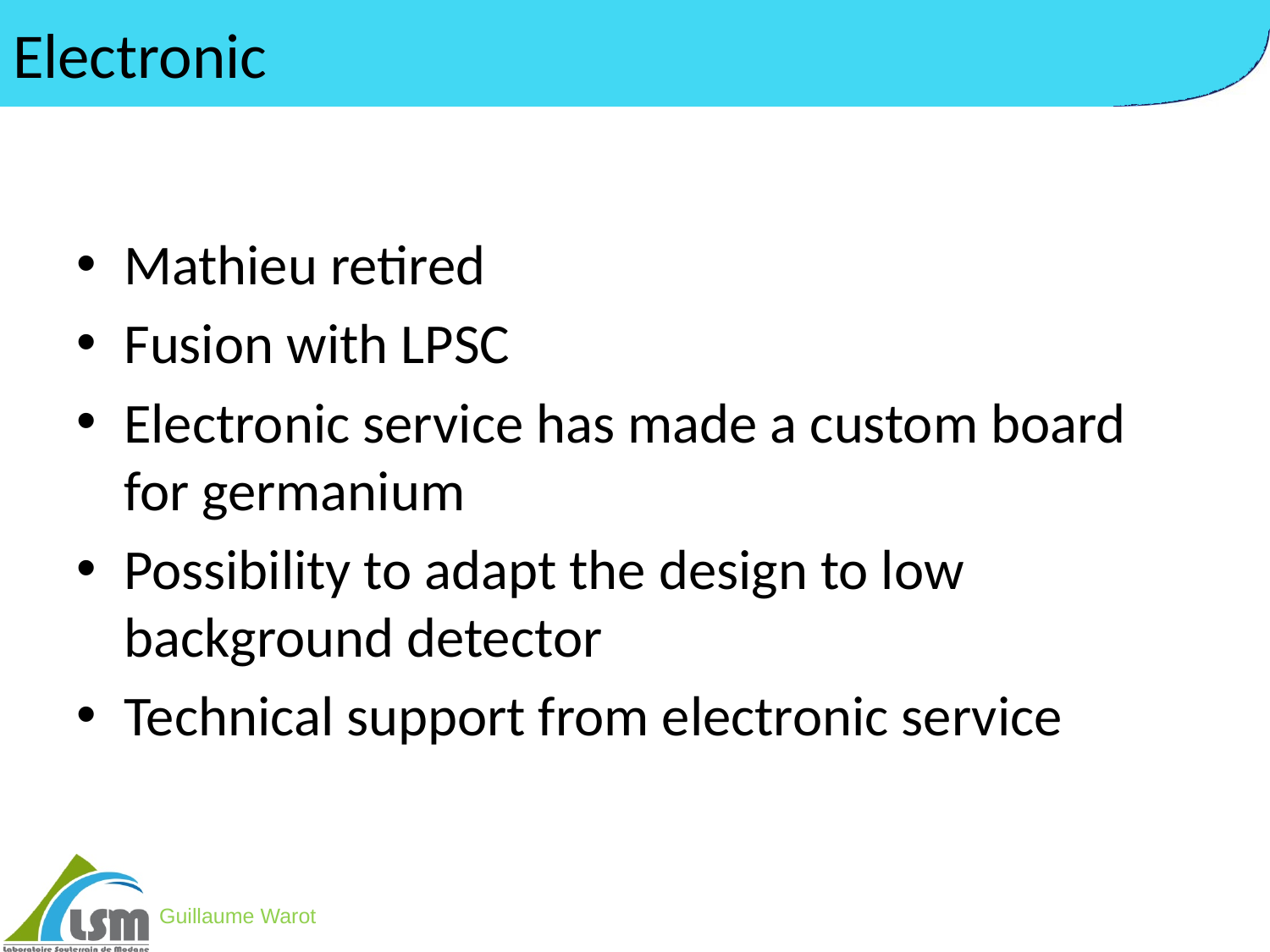

# Electronic
Mathieu retired
Fusion with LPSC
Electronic service has made a custom board for germanium
Possibility to adapt the design to low background detector
Technical support from electronic service